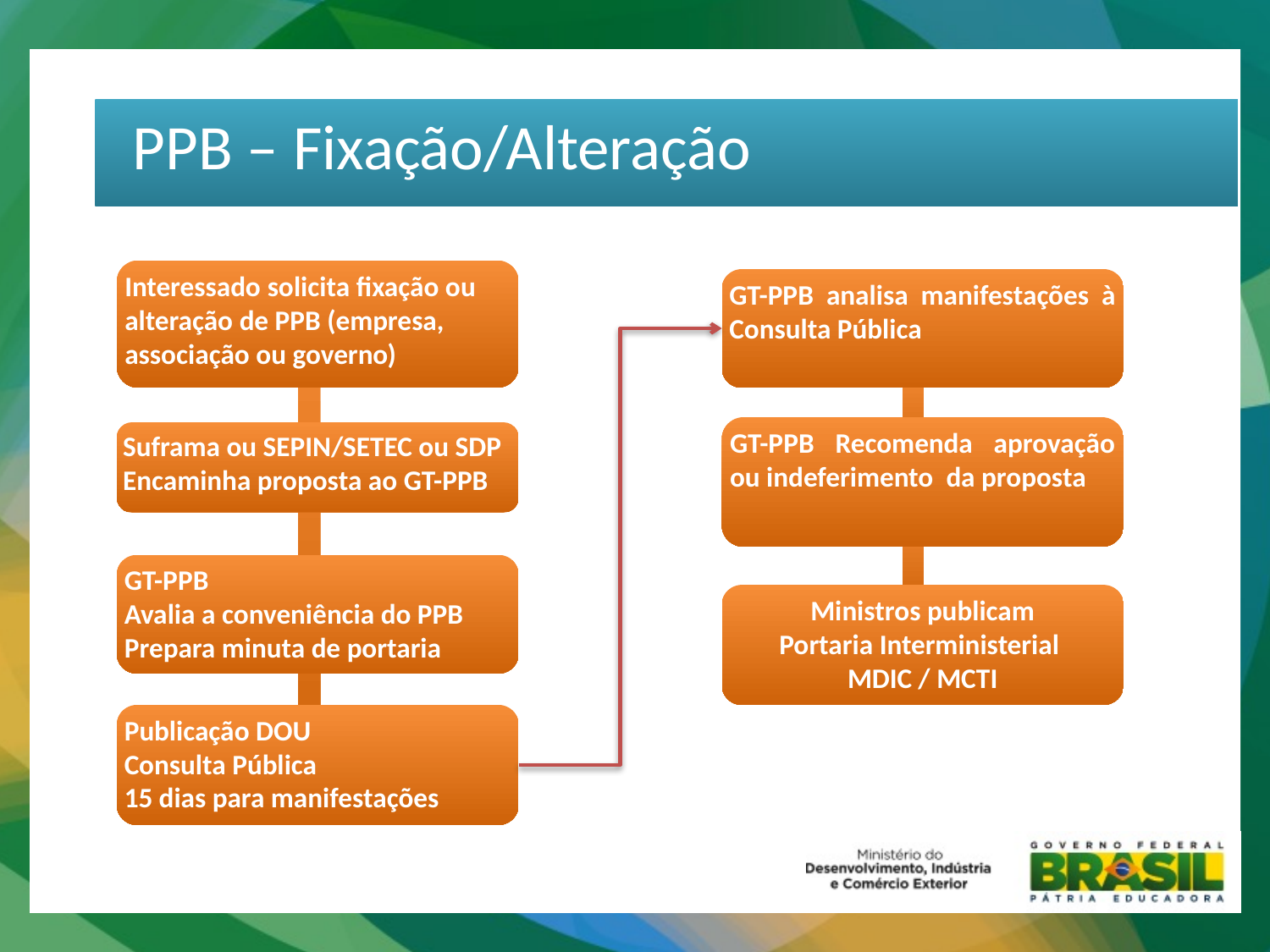

PPB – Fixação/Alteração
Interessado solicita fixação ou alteração de PPB (empresa, associação ou governo)

GT-PPB analisa manifestações à Consulta Pública

GT-PPB Recomenda aprovação ou indeferimento  da proposta
Suframa ou SEPIN/SETEC ou SDP
Encaminha proposta ao GT-PPB

GT-PPB
Avalia a conveniência do PPB
Prepara minuta de portaria
Ministros publicam
Portaria Interministerial
MDIC / MCTI
Publicação DOU
Consulta Pública
15 dias para manifestações